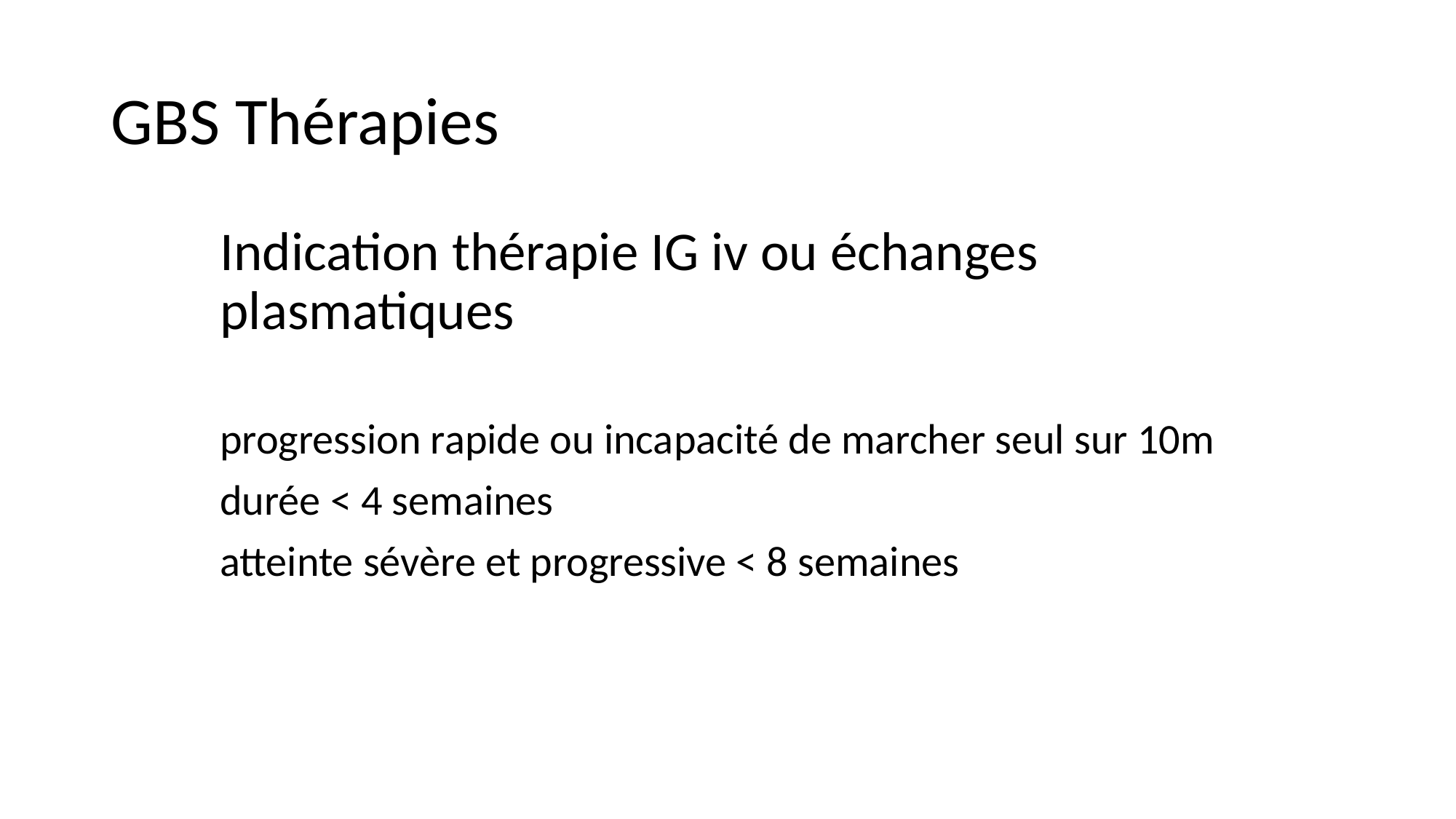

# GBS Thérapies
Indication thérapie IG iv ou échanges plasmatiques

	progression rapide ou incapacité de marcher seul sur 10m
	durée < 4 semaines
	atteinte sévère et progressive < 8 semaines